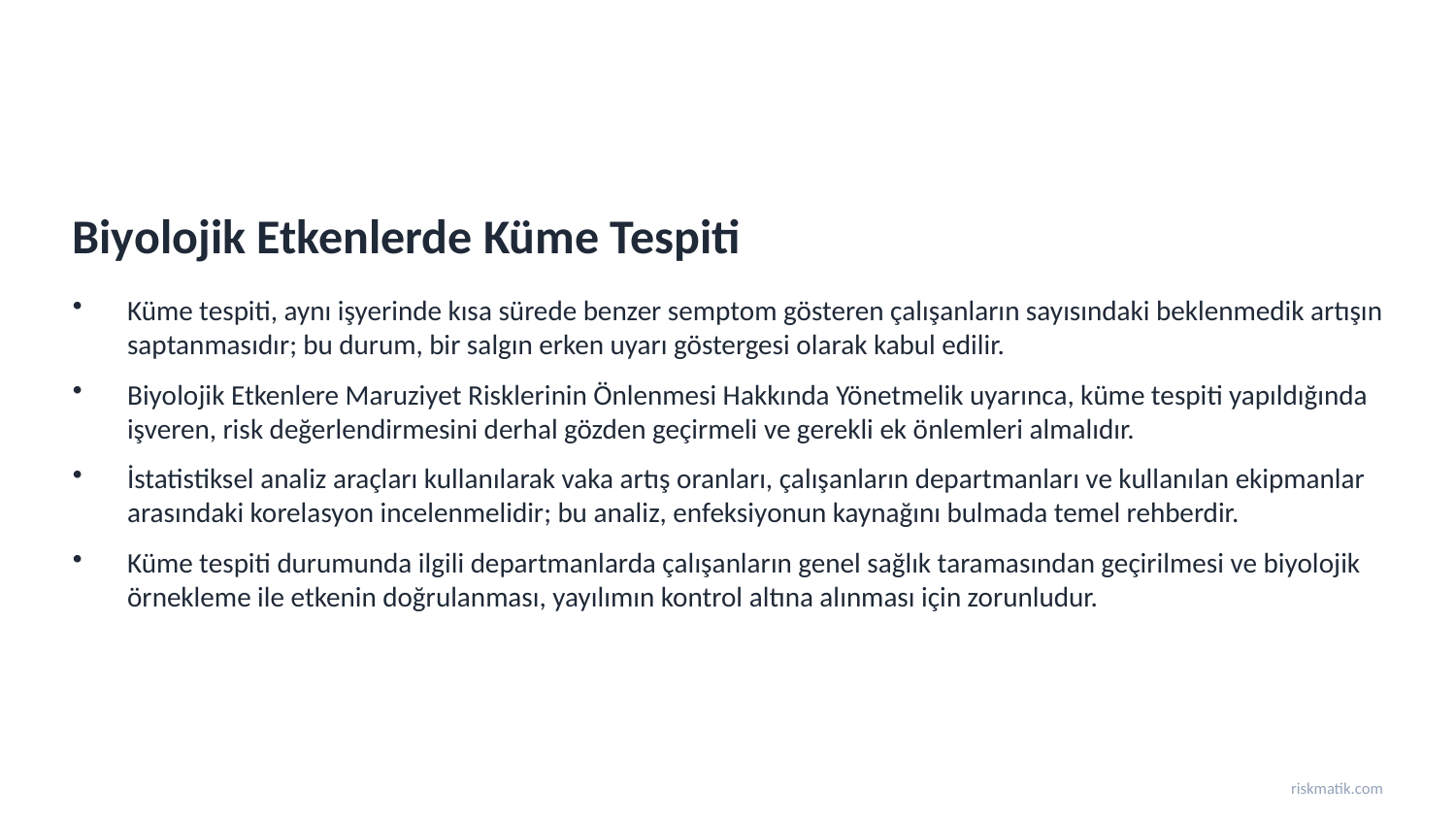

Biyolojik Etkenlerde Küme Tespiti
Küme tespiti, aynı işyerinde kısa sürede benzer semptom gösteren çalışanların sayısındaki beklenmedik artışın saptanmasıdır; bu durum, bir salgın erken uyarı göstergesi olarak kabul edilir.
Biyolojik Etkenlere Maruziyet Risklerinin Önlenmesi Hakkında Yönetmelik uyarınca, küme tespiti yapıldığında işveren, risk değerlendirmesini derhal gözden geçirmeli ve gerekli ek önlemleri almalıdır.
İstatistiksel analiz araçları kullanılarak vaka artış oranları, çalışanların departmanları ve kullanılan ekipmanlar arasındaki korelasyon incelenmelidir; bu analiz, enfeksiyonun kaynağını bulmada temel rehberdir.
Küme tespiti durumunda ilgili departmanlarda çalışanların genel sağlık taramasından geçirilmesi ve biyolojik örnekleme ile etkenin doğrulanması, yayılımın kontrol altına alınması için zorunludur.
riskmatik.com